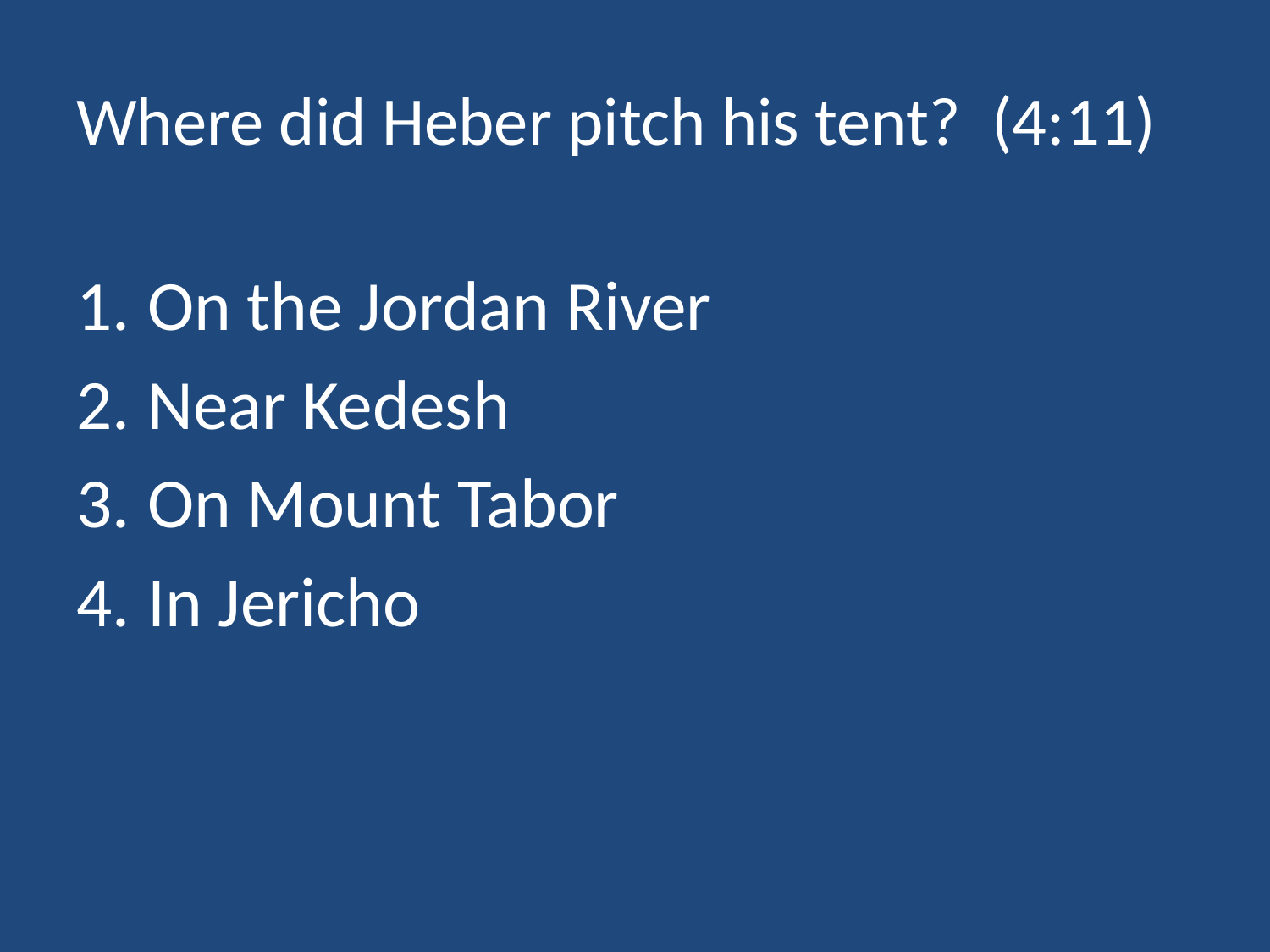

# Where did Heber pitch his tent?  (4:11)
On the Jordan River
Near Kedesh
On Mount Tabor
In Jericho